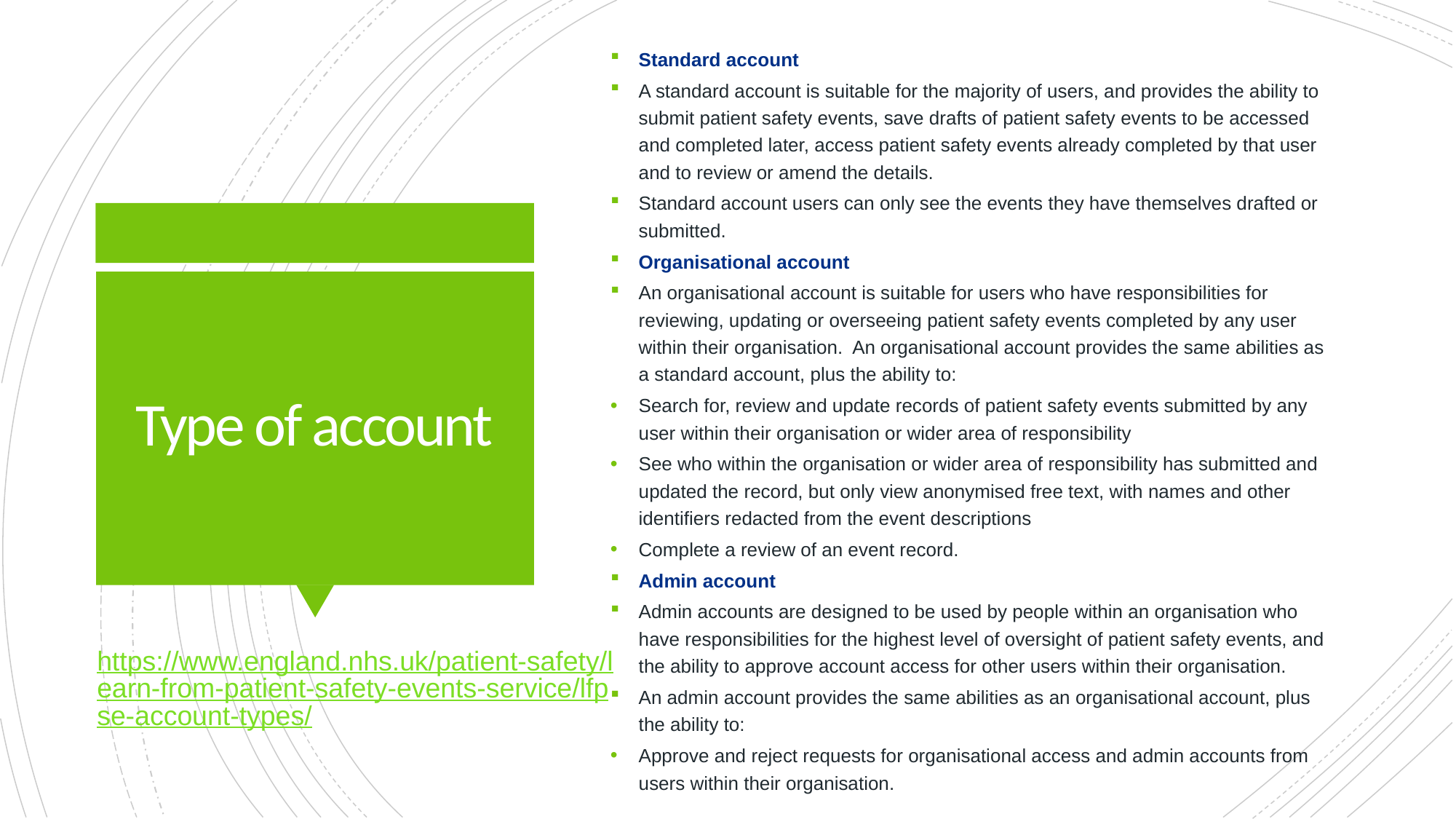

Standard account
A standard account is suitable for the majority of users, and provides the ability to submit patient safety events, save drafts of patient safety events to be accessed and completed later, access patient safety events already completed by that user and to review or amend the details.
Standard account users can only see the events they have themselves drafted or submitted.
Organisational account
An organisational account is suitable for users who have responsibilities for reviewing, updating or overseeing patient safety events completed by any user within their organisation.  An organisational account provides the same abilities as a standard account, plus the ability to:
Search for, review and update records of patient safety events submitted by any user within their organisation or wider area of responsibility
See who within the organisation or wider area of responsibility has submitted and updated the record, but only view anonymised free text, with names and other identifiers redacted from the event descriptions
Complete a review of an event record.
Admin account
Admin accounts are designed to be used by people within an organisation who have responsibilities for the highest level of oversight of patient safety events, and the ability to approve account access for other users within their organisation.
An admin account provides the same abilities as an organisational account, plus the ability to:
Approve and reject requests for organisational access and admin accounts from users within their organisation.

# Type of account
https://www.england.nhs.uk/patient-safety/learn-from-patient-safety-events-service/lfpse-account-types/